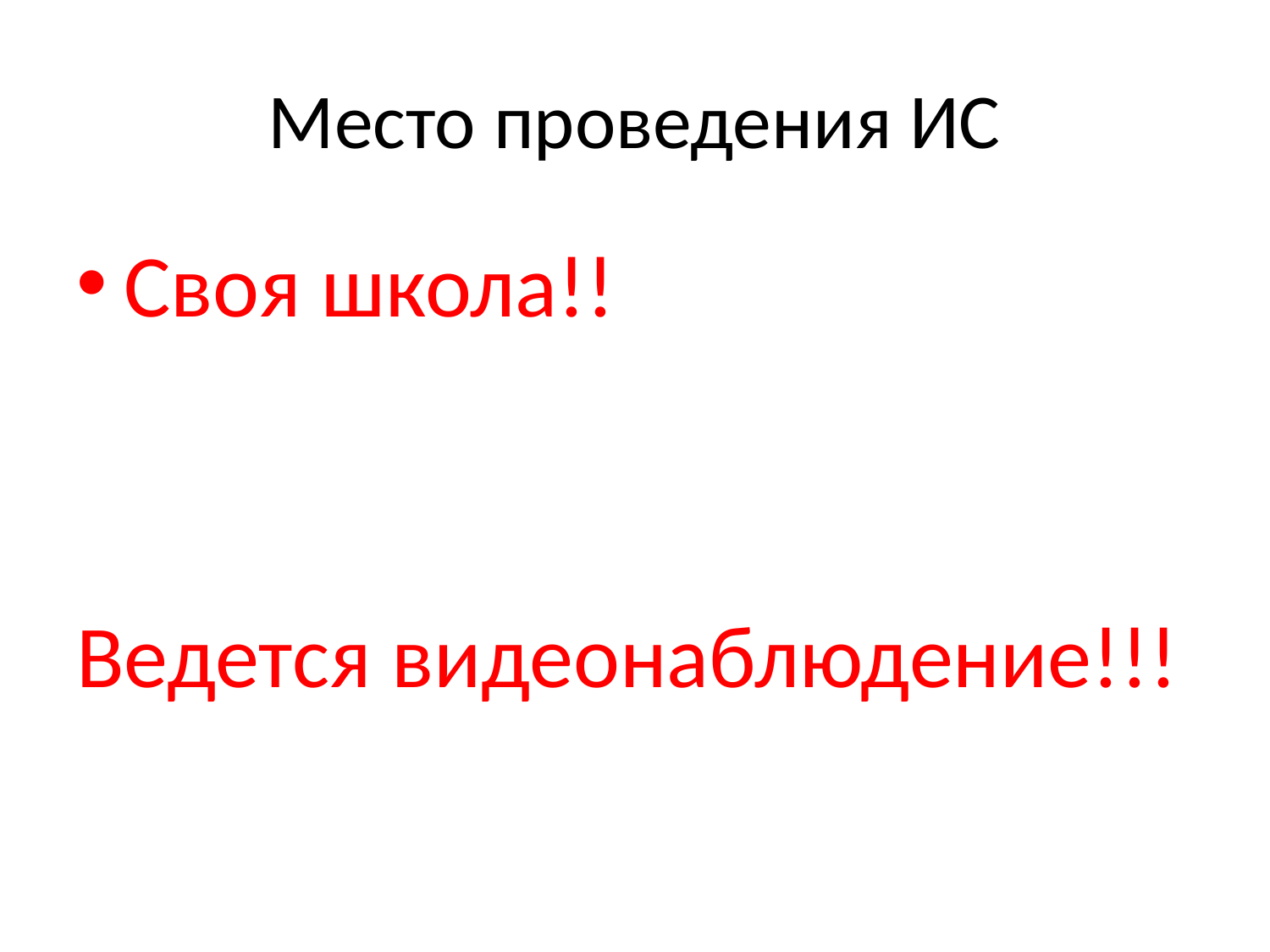

# Место проведения ИС
Своя школа!!

Ведется видеонаблюдение!!!